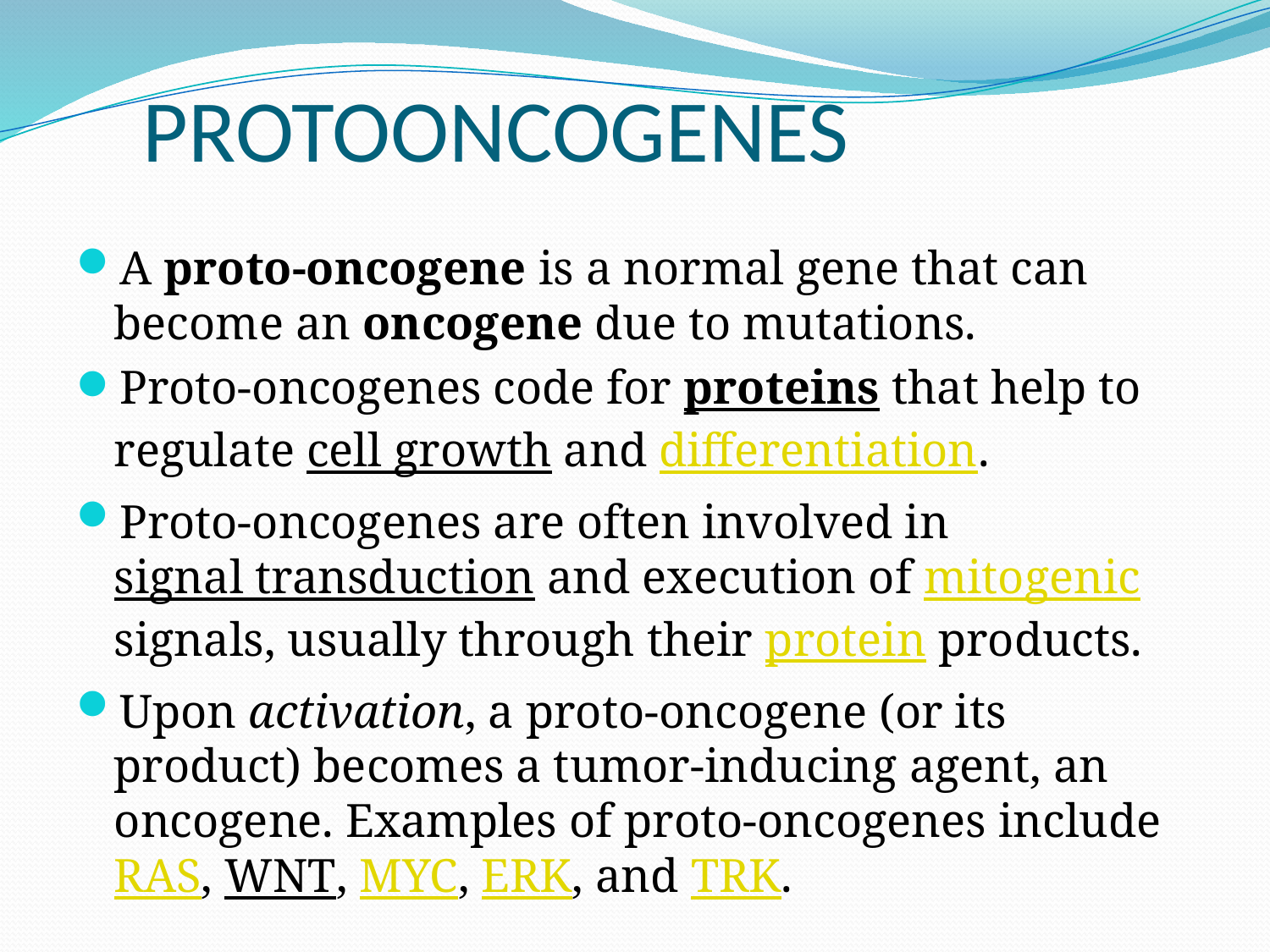

# PROTOONCOGENES
A proto-oncogene is a normal gene that can become an oncogene due to mutations.
Proto-oncogenes code for proteins that help to regulate cell growth and differentiation.
Proto-oncogenes are often involved in signal transduction and execution of mitogenic signals, usually through their protein products.
Upon activation, a proto-oncogene (or its product) becomes a tumor-inducing agent, an oncogene. Examples of proto-oncogenes include RAS, WNT, MYC, ERK, and TRK.